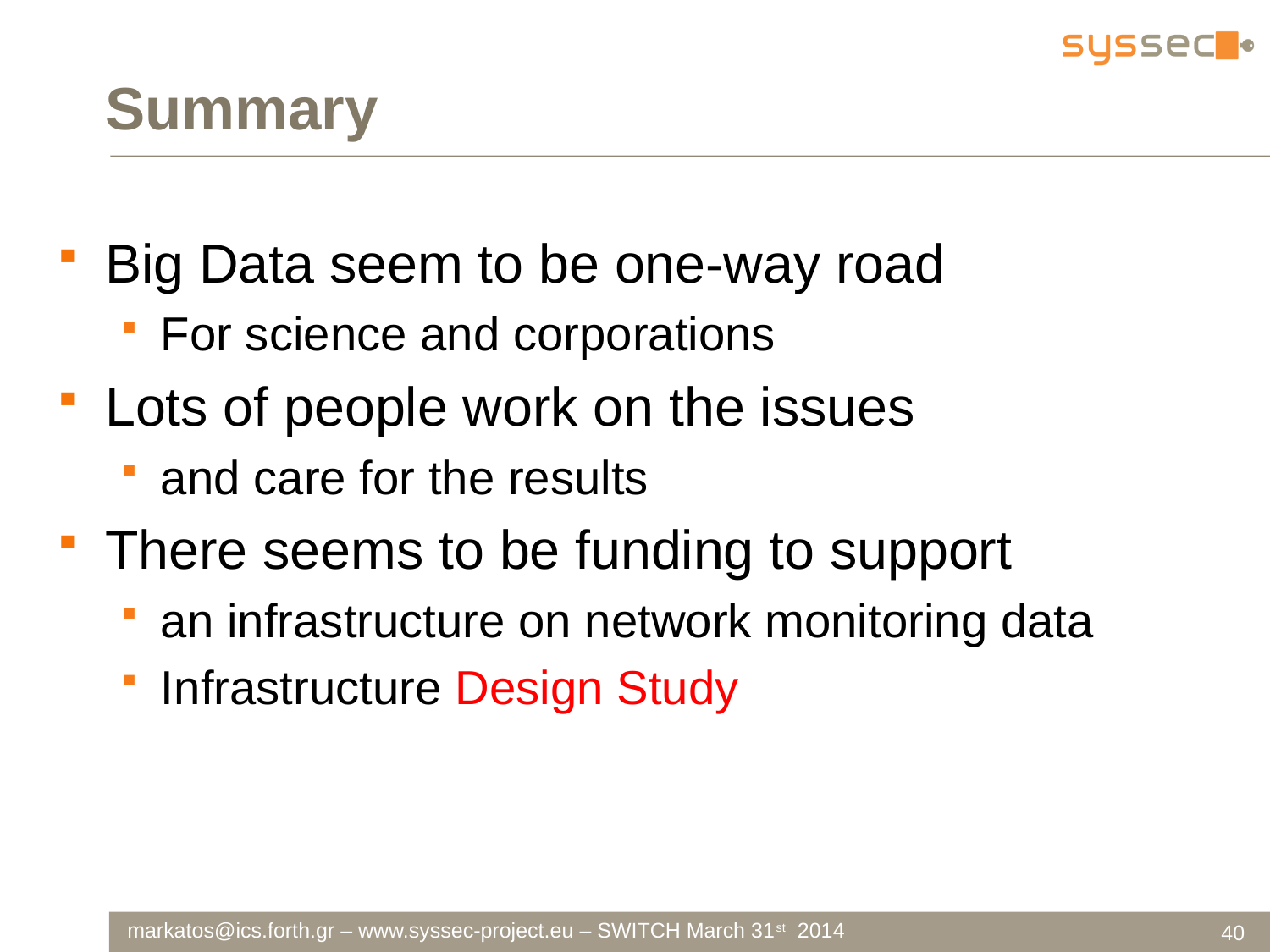

# Summary
Big Data seem to be one-way road
For science and corporations
Lots of people work on the issues
and care for the results
There seems to be funding to support
an infrastructure on network monitoring data
Infrastructure Design Study

40